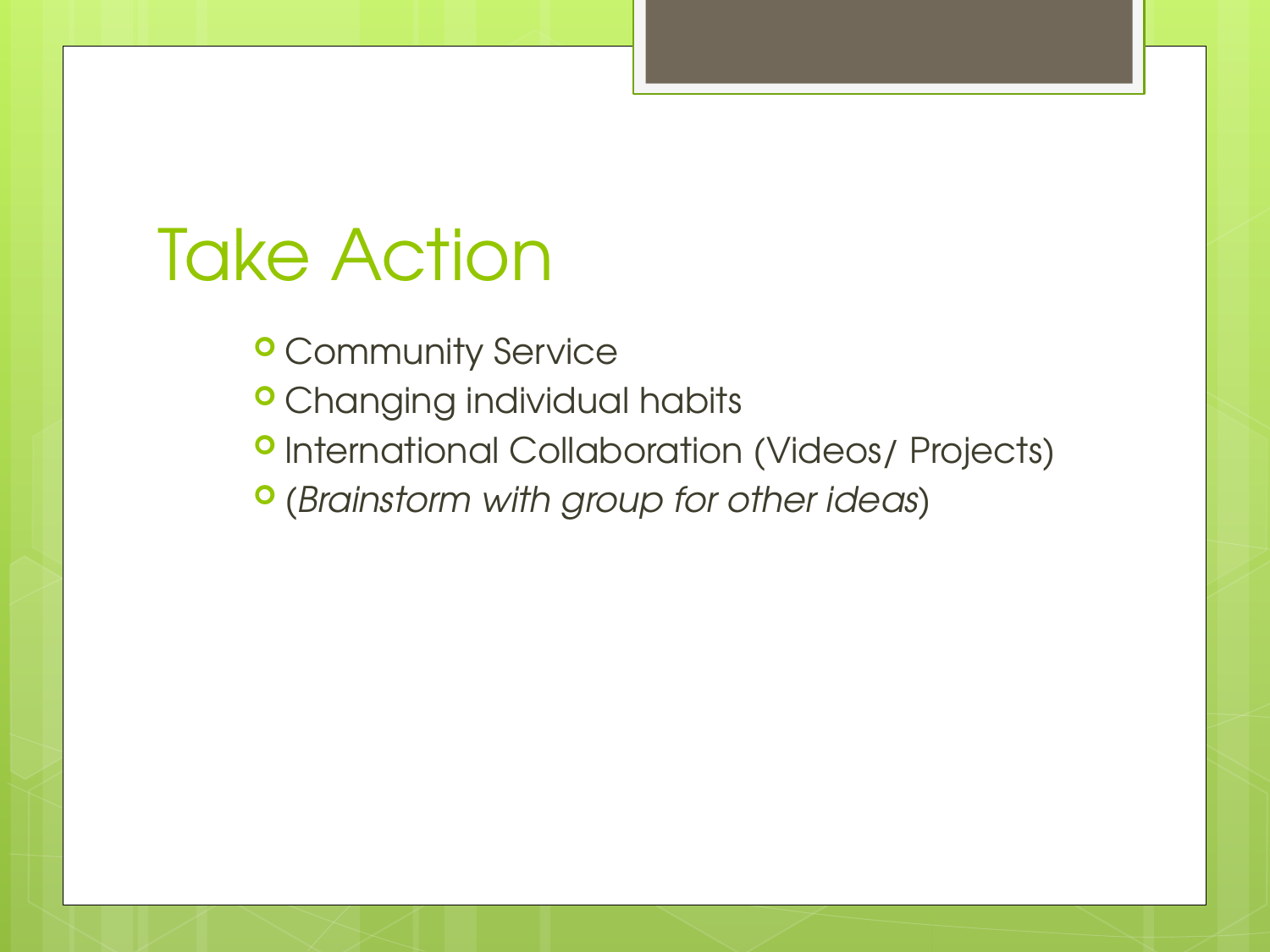

# Take Action
Community Service
Changing individual habits
International Collaboration (Videos/ Projects)
(Brainstorm with group for other ideas)